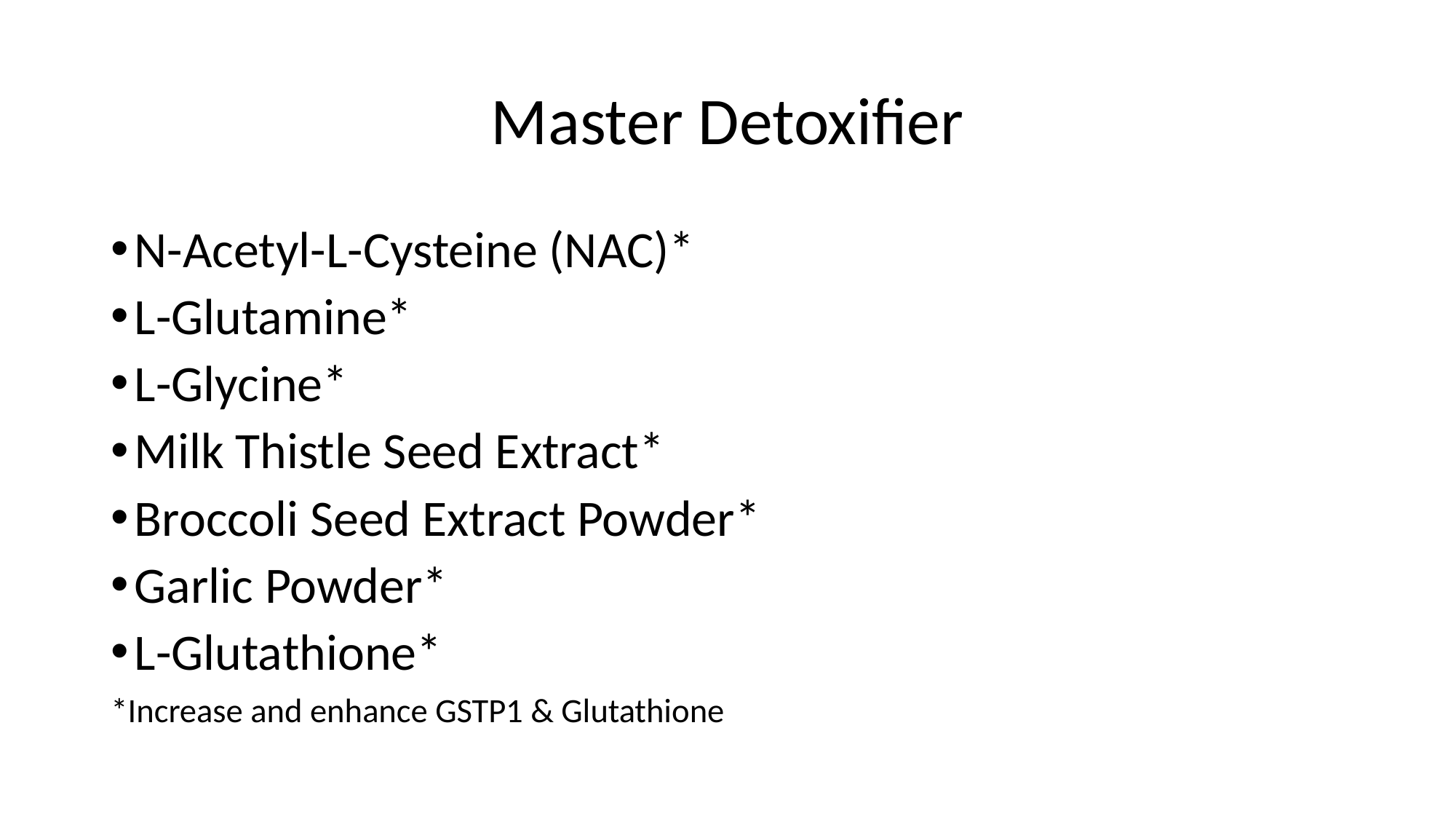

# Master Detoxifier
N-Acetyl-L-Cysteine (NAC)*
L-Glutamine*
L-Glycine*
Milk Thistle Seed Extract*
Broccoli Seed Extract Powder*
Garlic Powder*
L-Glutathione*
*Increase and enhance GSTP1 & Glutathione